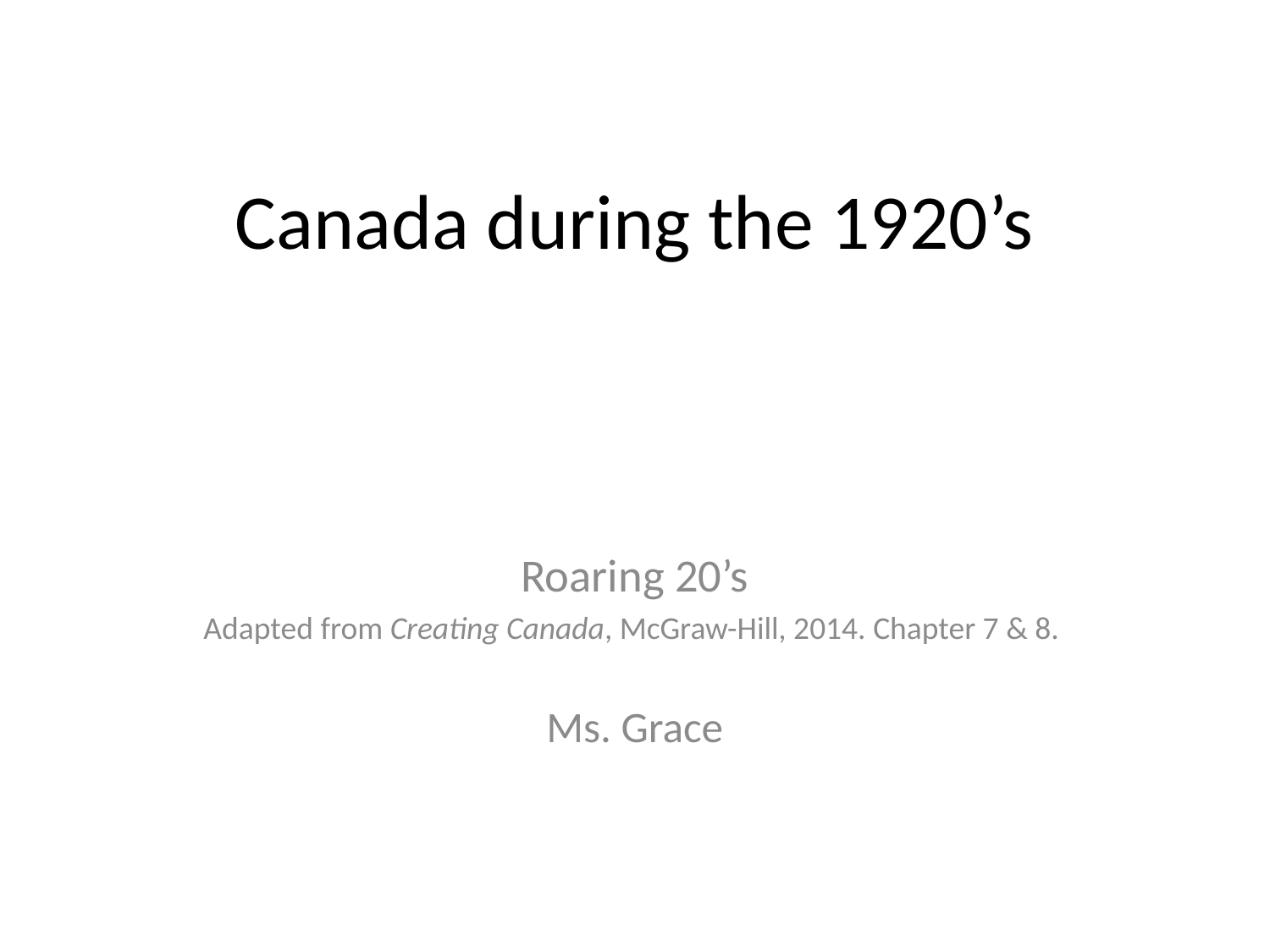

# Canada during the 1920’s
Roaring 20’s
Adapted from Creating Canada, McGraw-Hill, 2014. Chapter 7 & 8.

Ms. Grace